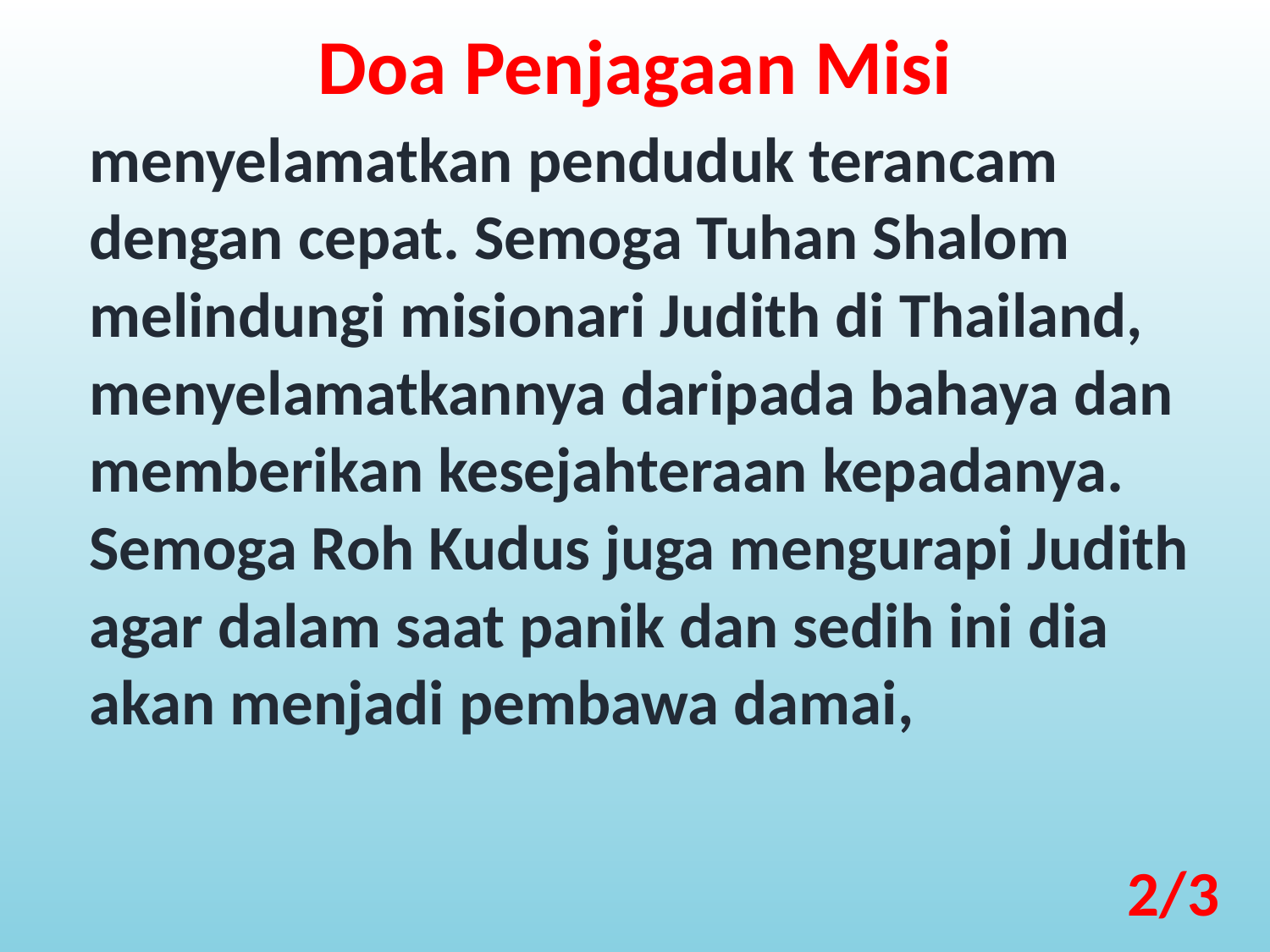

Doa Penjagaan Misi
menyelamatkan penduduk terancam dengan cepat. Semoga Tuhan Shalom melindungi misionari Judith di Thailand, menyelamatkannya daripada bahaya dan memberikan kesejahteraan kepadanya. Semoga Roh Kudus juga mengurapi Judith agar dalam saat panik dan sedih ini dia akan menjadi pembawa damai,
2/3